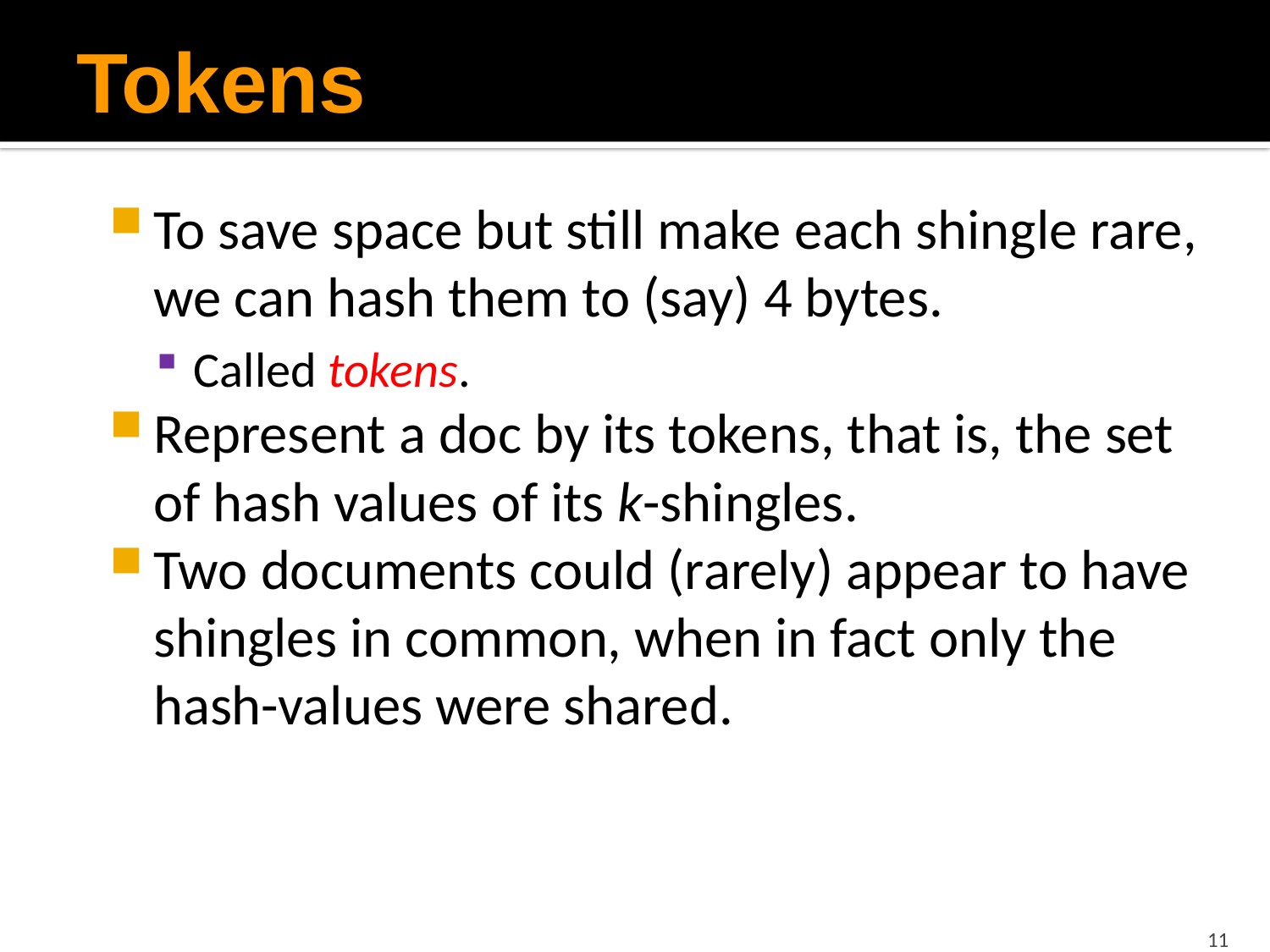

# Tokens
To save space but still make each shingle rare, we can hash them to (say) 4 bytes.
Called tokens.
Represent a doc by its tokens, that is, the set of hash values of its k-shingles.
Two documents could (rarely) appear to have shingles in common, when in fact only the hash-values were shared.
11